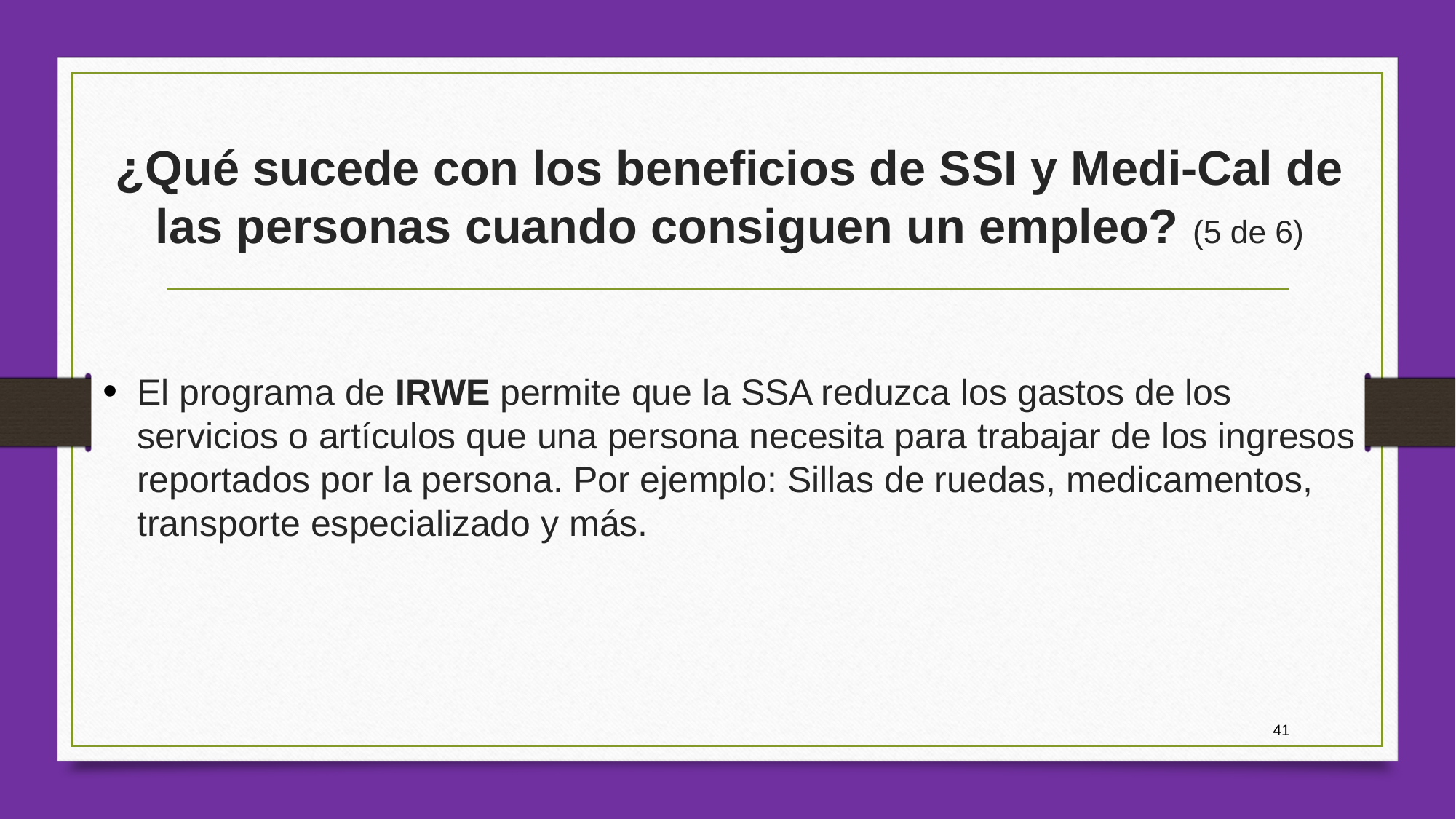

# ¿Qué sucede con los beneficios de SSI y Medi-Cal de las personas cuando consiguen un empleo? (5 de 6)
El programa de IRWE permite que la SSA reduzca los gastos de los servicios o artículos que una persona necesita para trabajar de los ingresos reportados por la persona. Por ejemplo: Sillas de ruedas, medicamentos, transporte especializado y más.
41